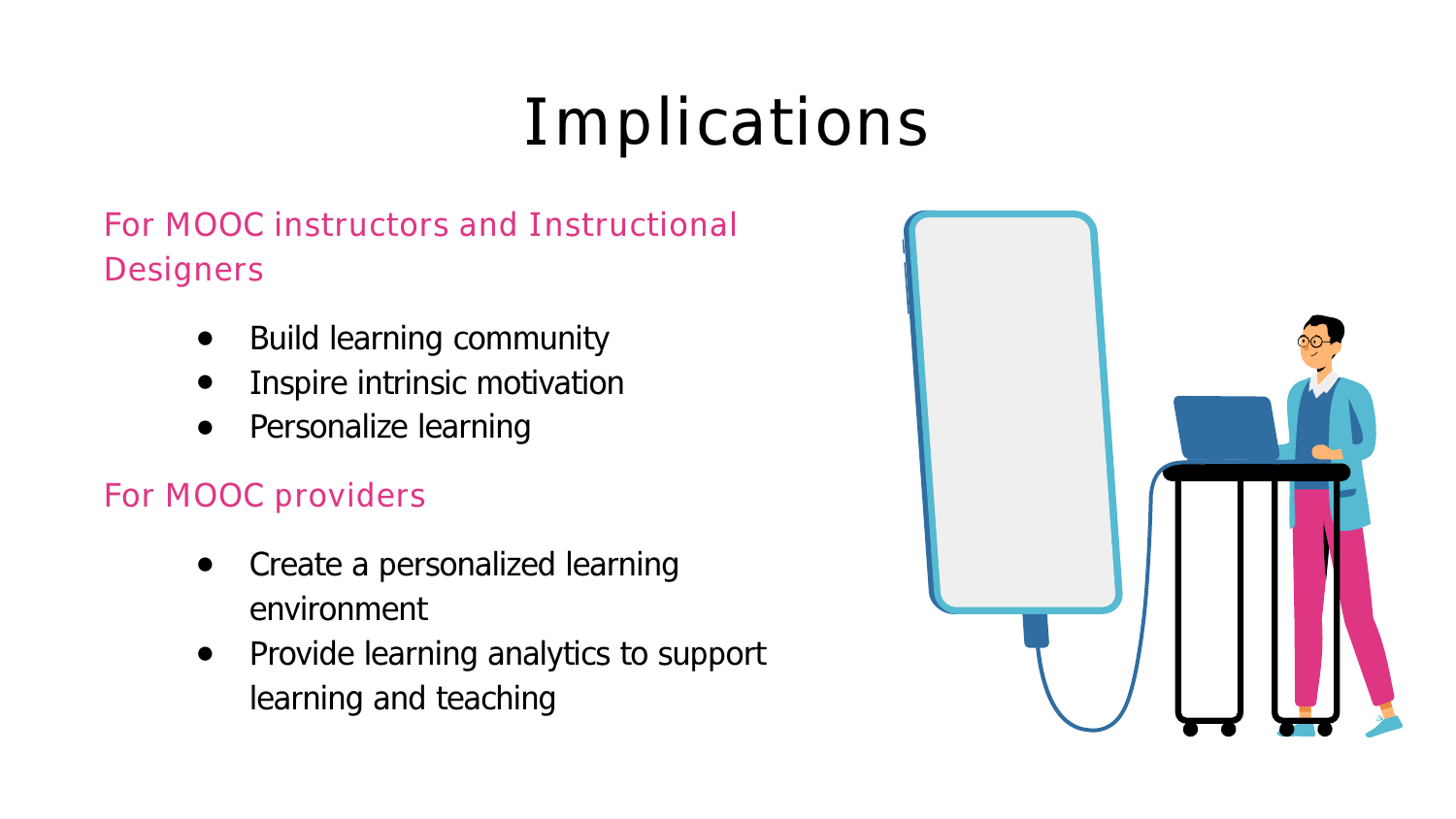

Perceptions of SDL
# Implications

For MOOC instructors and Instructional Designers
Build learning community
Inspire intrinsic motivation
Personalize learning
For MOOC providers
Create a personalized learning environment
Provide learning analytics to support learning and teaching